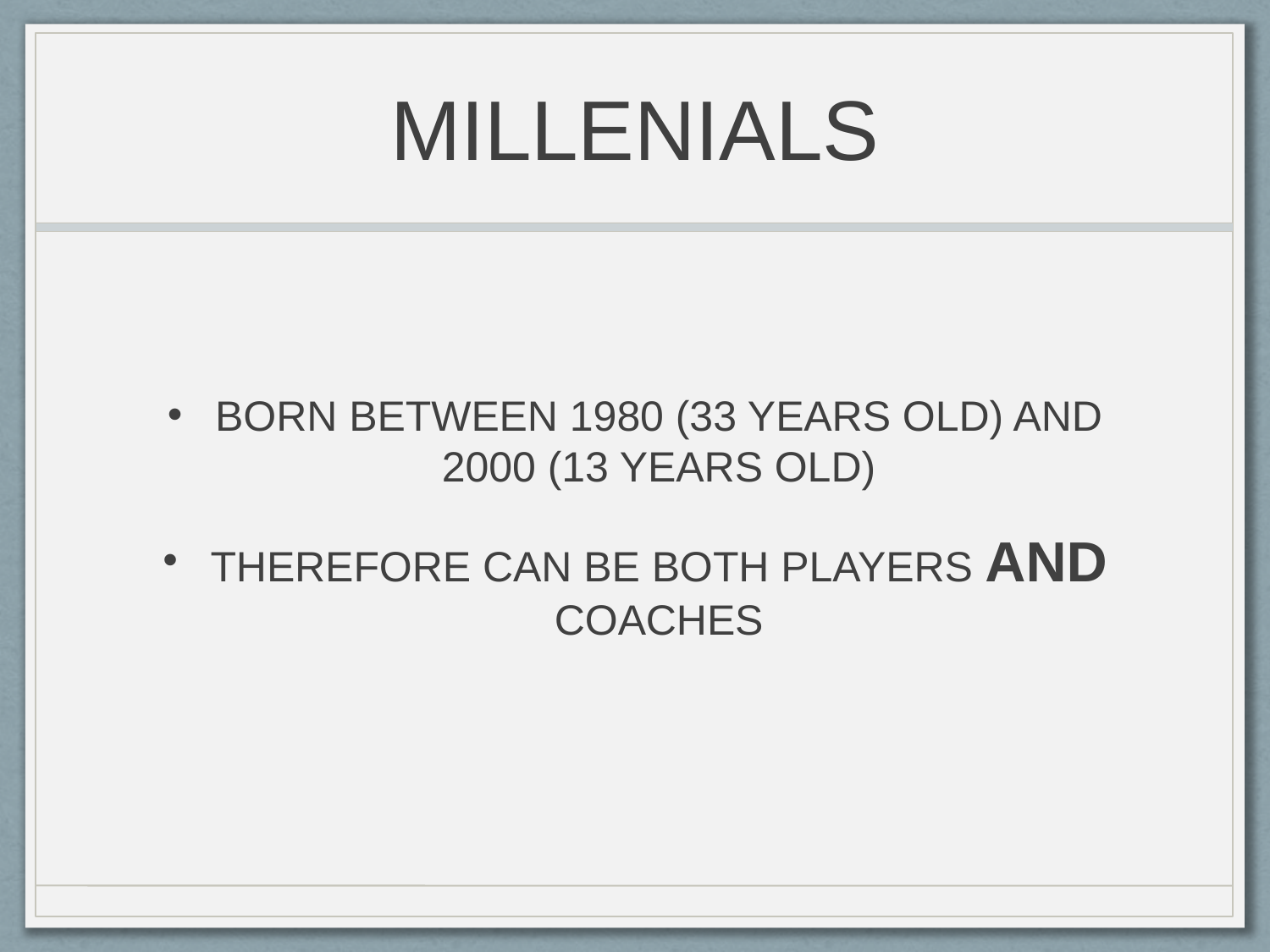

# MILLENIALS

BORN BETWEEN 1980 (33 YEARS OLD) AND 2000 (13 YEARS OLD)
THEREFORE CAN BE BOTH PLAYERS AND COACHES